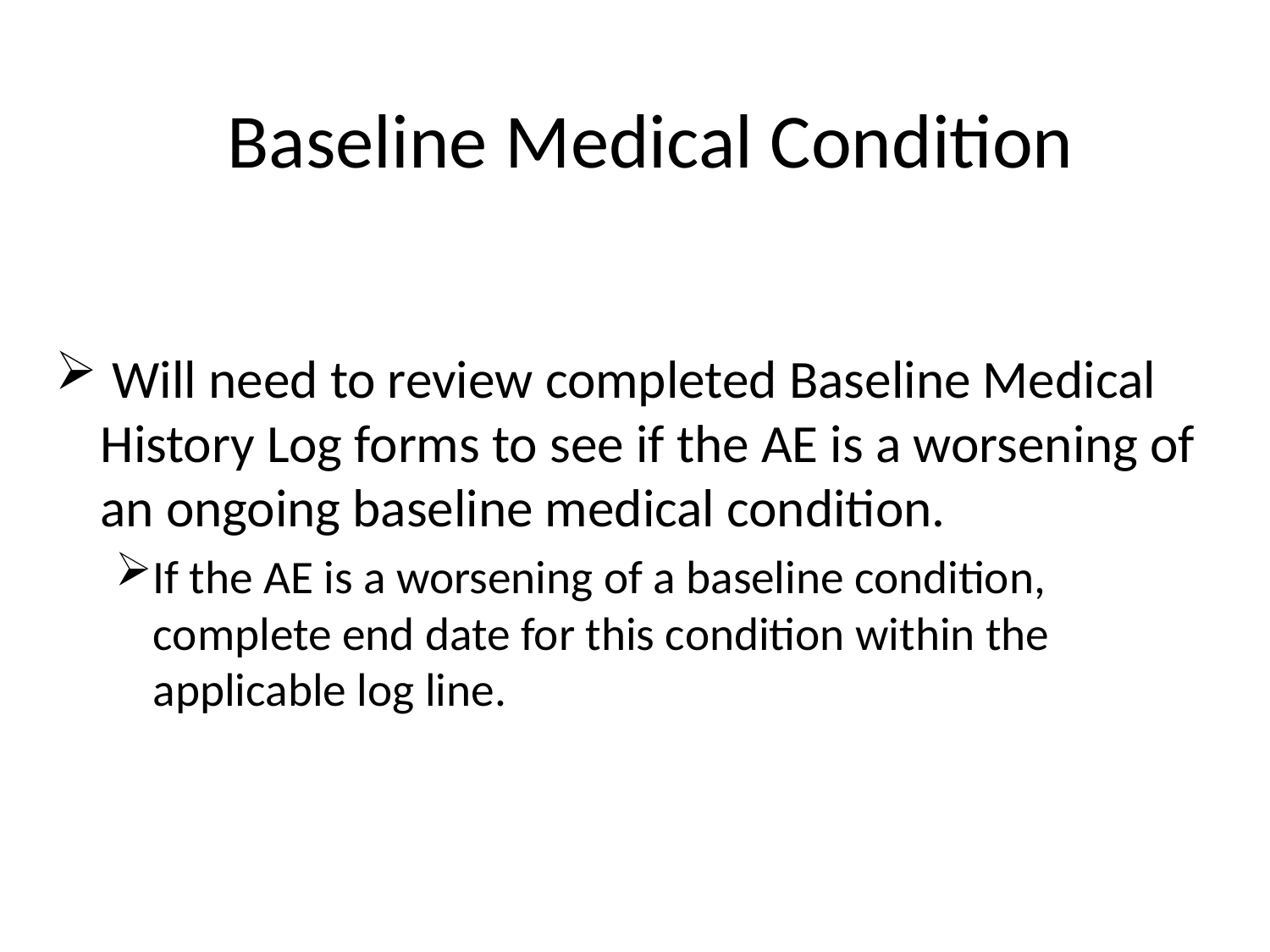

# Baseline Medical Condition
 Will need to review completed Baseline Medical History Log forms to see if the AE is a worsening of an ongoing baseline medical condition.
If the AE is a worsening of a baseline condition, complete end date for this condition within the applicable log line.